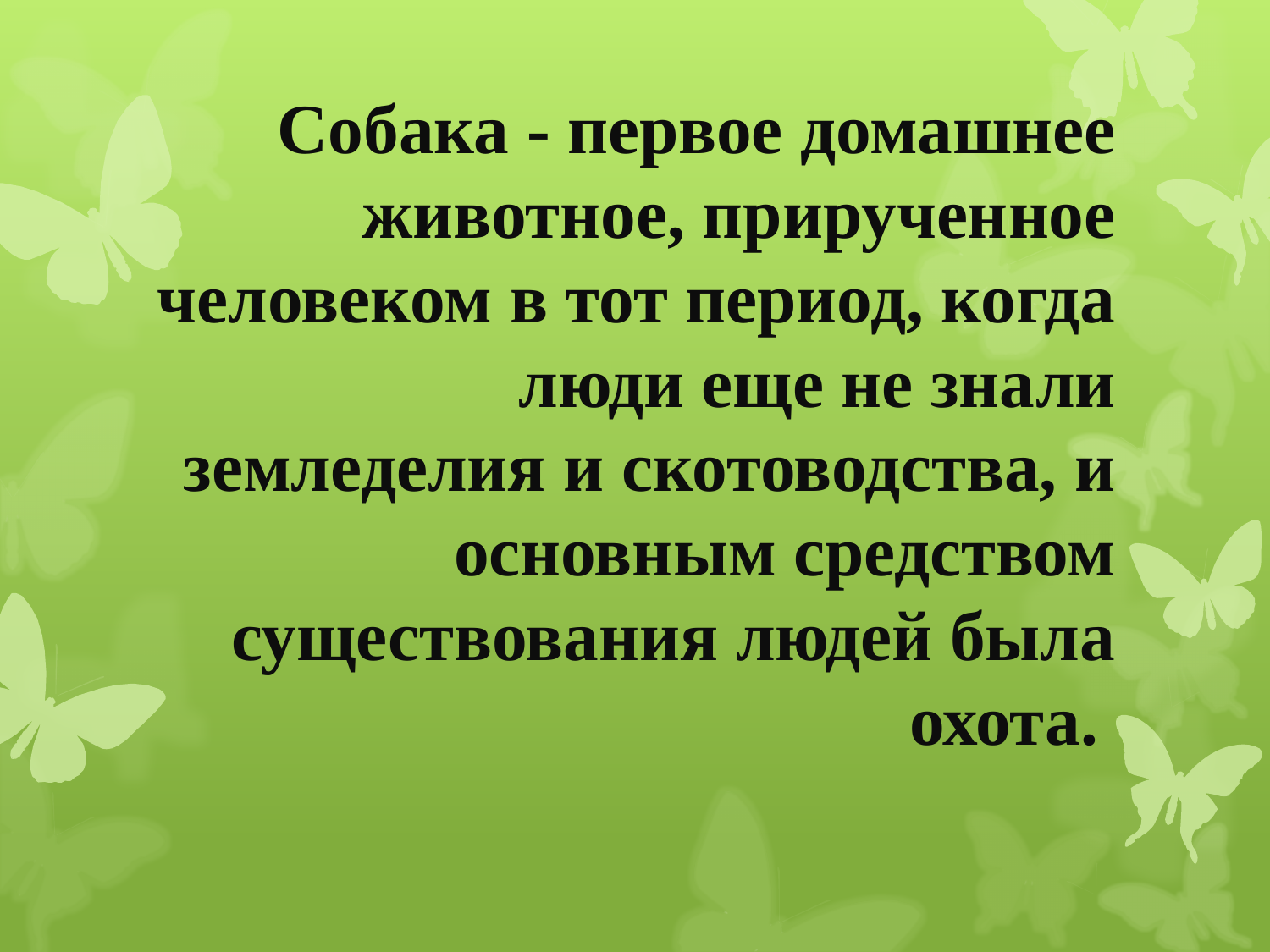

# Собака - первое домашнее животное, прирученное человеком в тот период, когда люди еще не знали земледелия и скотоводства, и основным средством существования людей была охота.